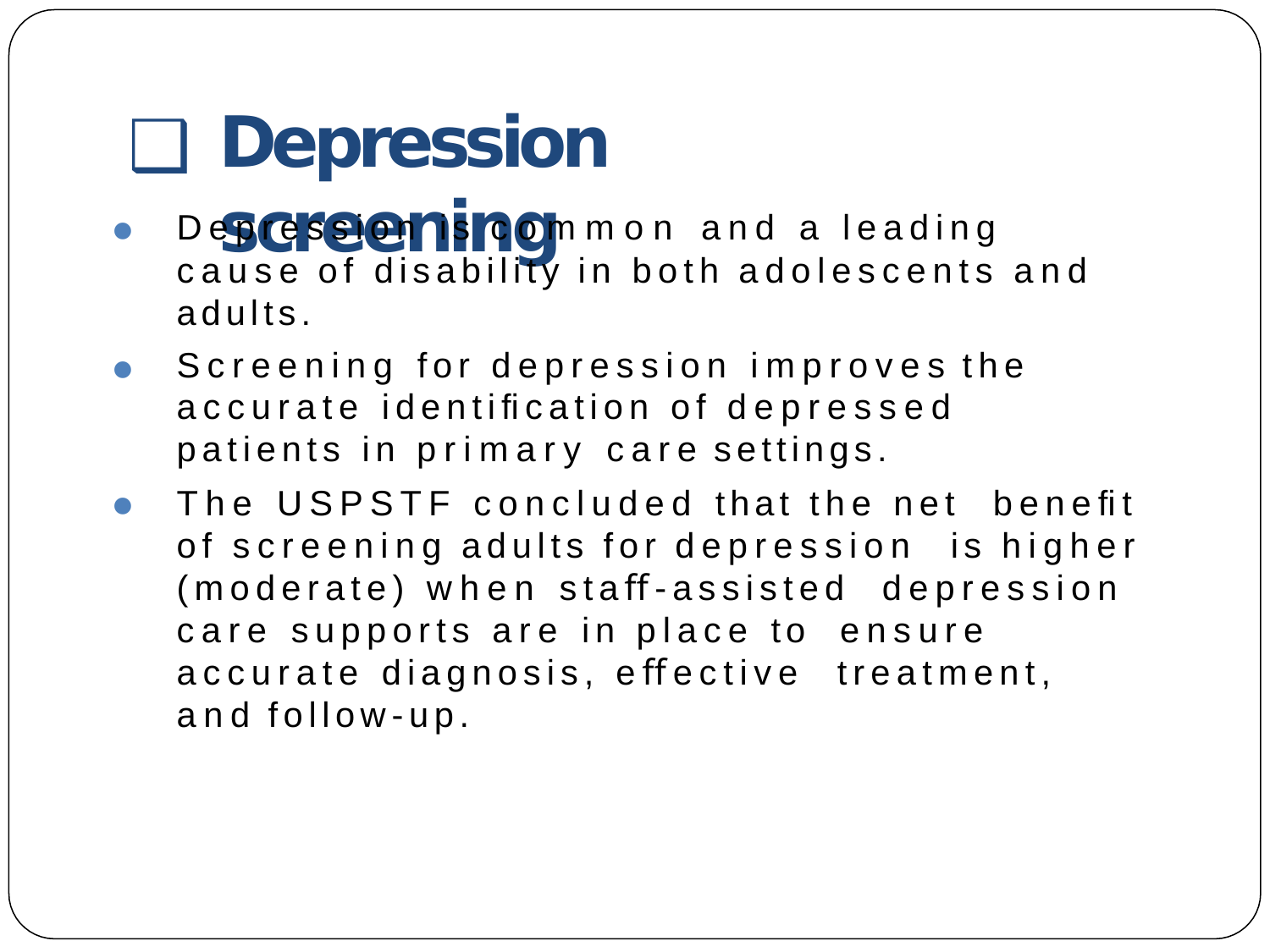

Depression screening
Depression is common and a leading  cause of disability in both adolescents and  adults.
Screening for depression improves the  accurate identiﬁcation of depressed  patients in primary care settings.
The USPSTF concluded that the net  beneﬁt of screening adults for depression  is higher (moderate) when staﬀ-assisted  depression care supports are in place to  ensure accurate diagnosis, eﬀective  treatment, and follow-up.